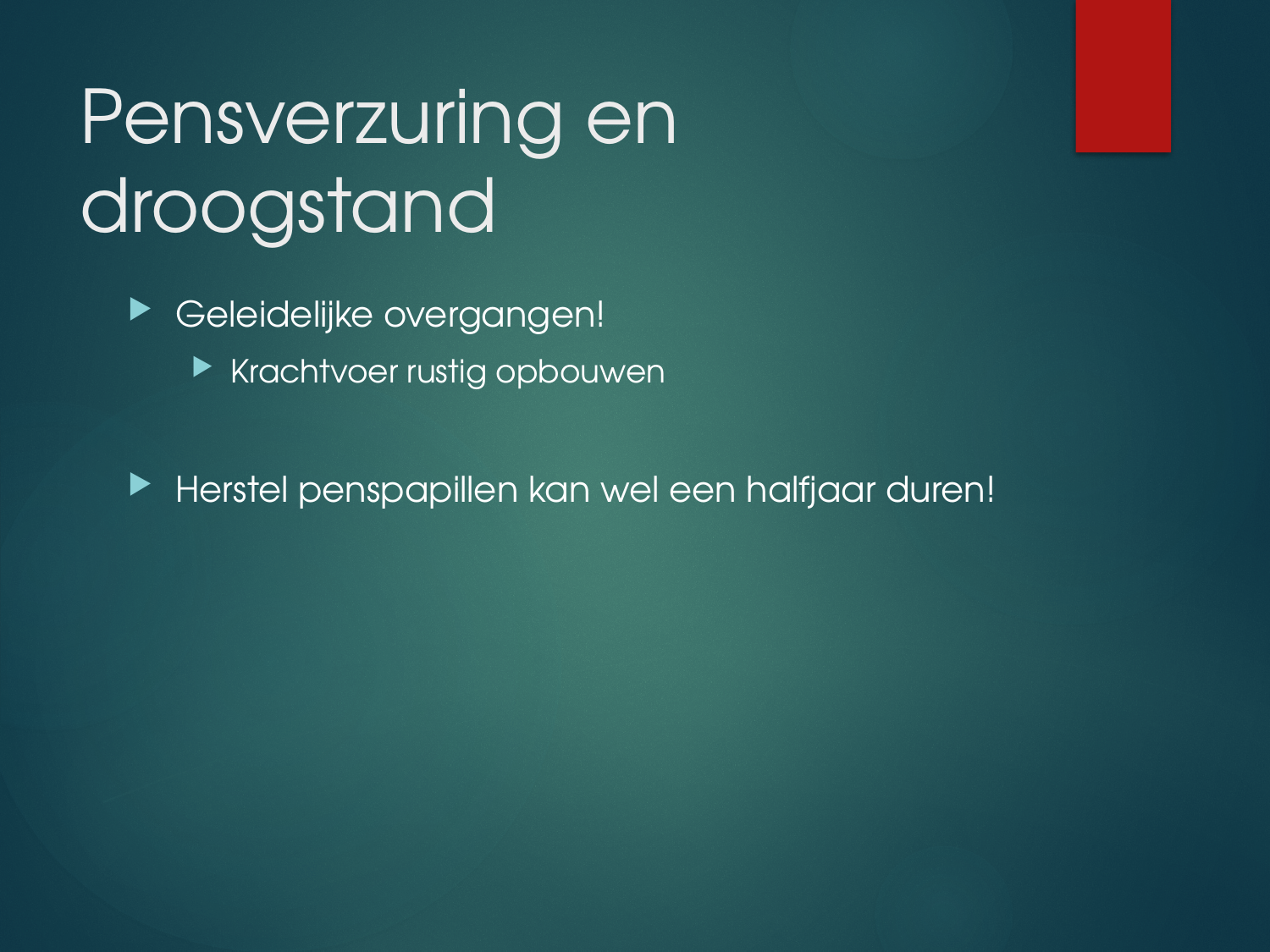

# Pensverzuring en droogstand
Geleidelijke overgangen!
Krachtvoer rustig opbouwen

Herstel penspapillen kan wel een halfjaar duren!